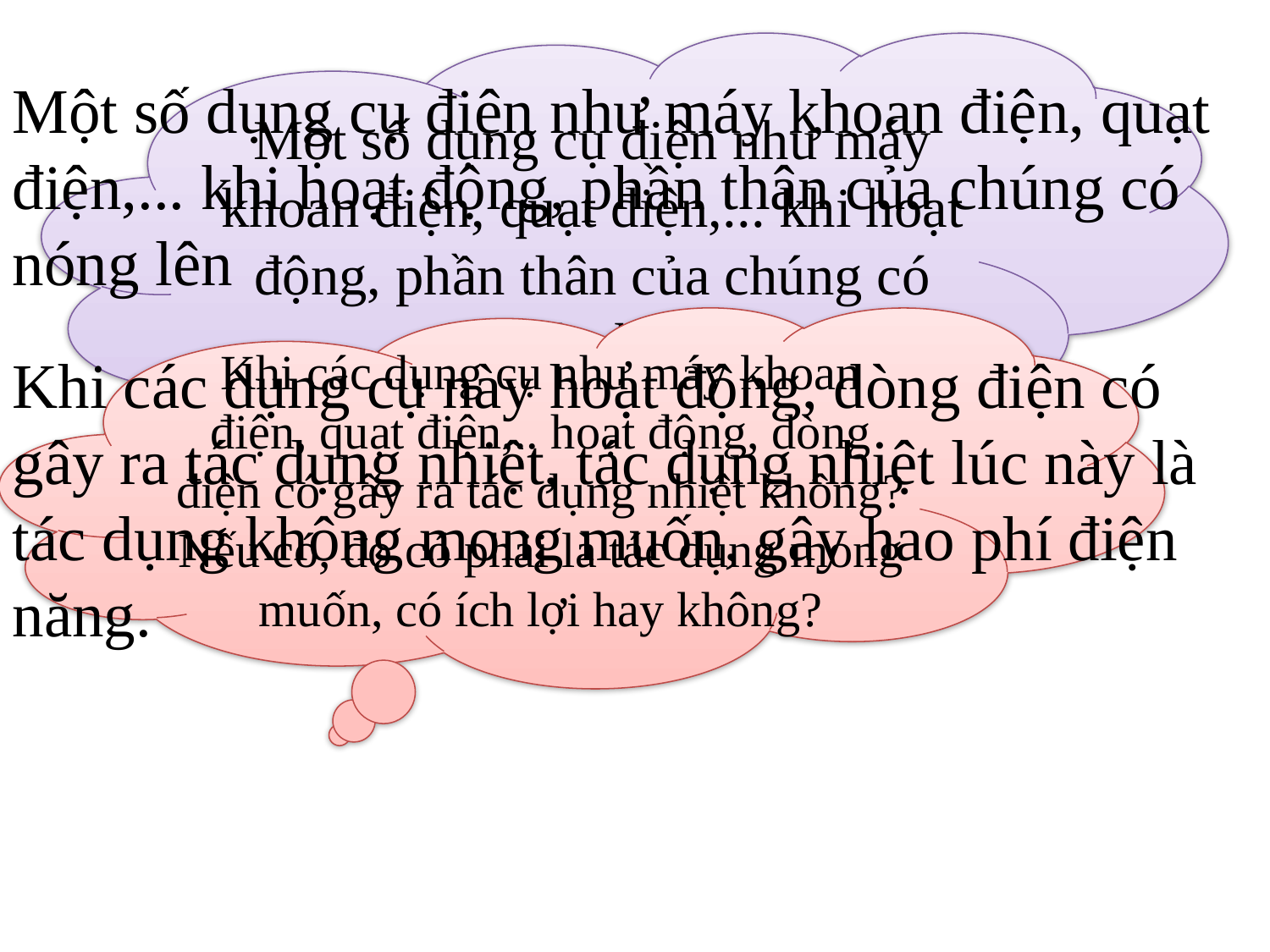

Một số dụng cụ điện như máy khoan điện, quạt điện,... khi hoạt động, phần thân của chúng có nóng lên không?
Một số dụng cụ điện như máy khoan điện, quạt điện,... khi hoạt động, phần thân của chúng có nóng lên
Khi các dụng cụ như máy khoan điện, quạt điện,.. hoạt động, dòng điện có gây ra tác dụng nhiệt không? Nếu có, đó có phải là tác dụng mong muốn, có ích lợi hay không?
Khi các dụng cụ này hoạt động, dòng điện có gây ra tác dụng nhiệt, tác dụng nhiệt lúc này là tác dụng không mong muốn, gây hao phí điện năng.